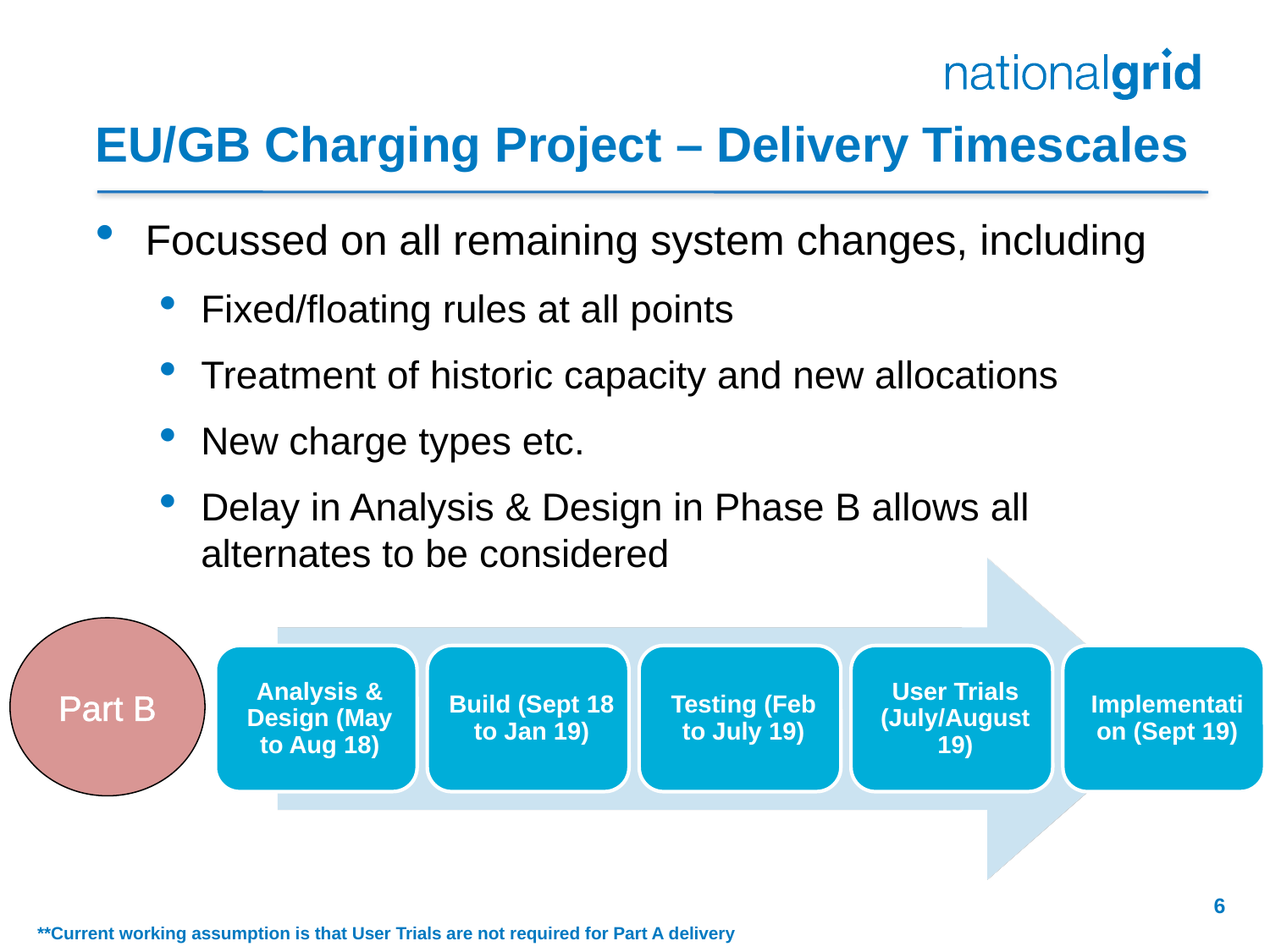

# EU/GB Charging Project – Delivery Timescales
Focussed on all remaining system changes, including
Fixed/floating rules at all points
Treatment of historic capacity and new allocations
New charge types etc.
Delay in Analysis & Design in Phase B allows all alternates to be considered

Analysis & Design (May to Aug 18)
Build (Sept 18 to Jan 19)
Testing (Feb to July 19)
User Trials (July/August 19)
Implementation (Sept 19)
Part B
6
**Current working assumption is that User Trials are not required for Part A delivery